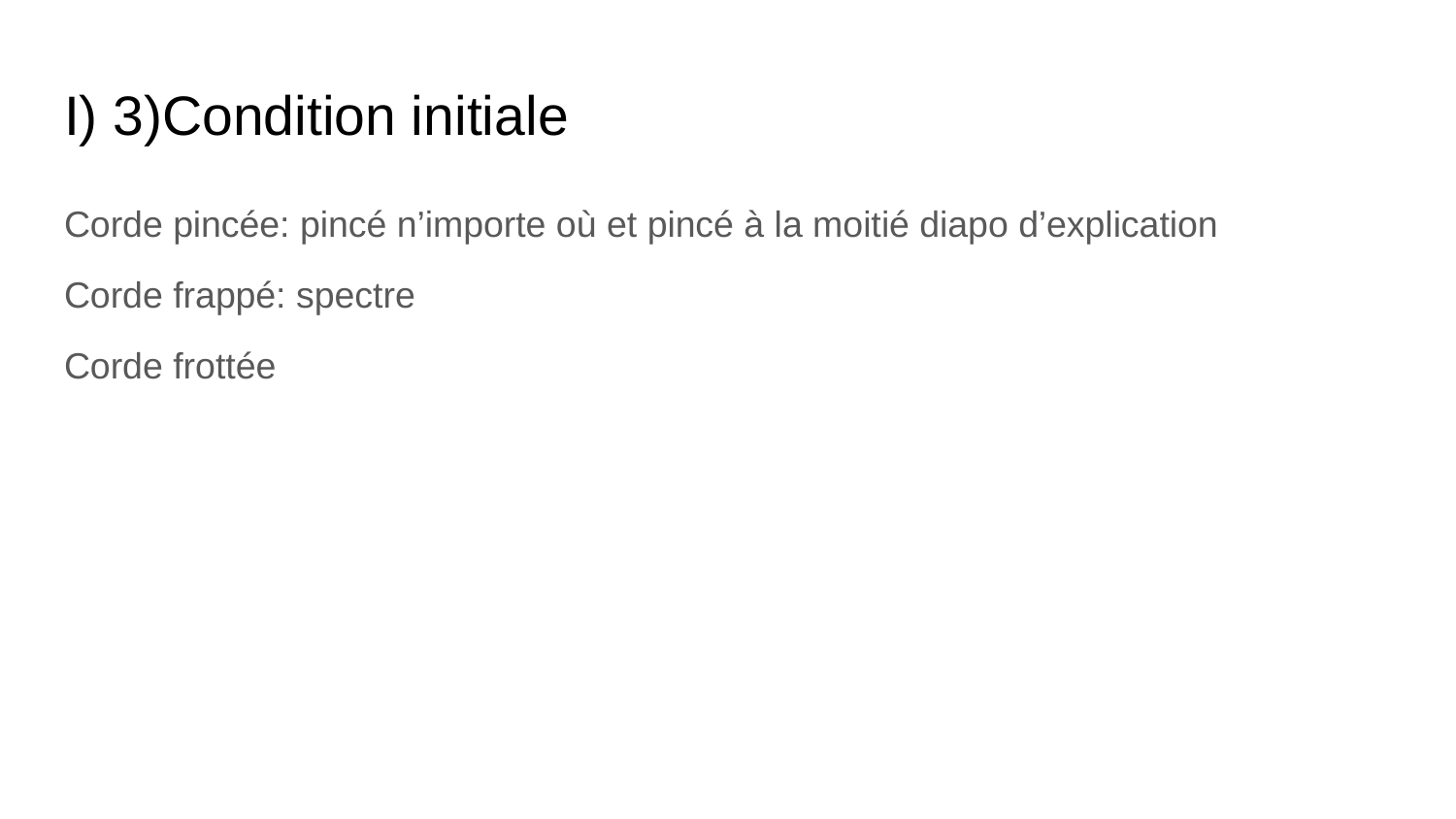

# I) 3)Condition initiale
Corde pincée: pincé n’importe où et pincé à la moitié diapo d’explication
Corde frappé: spectre
Corde frottée